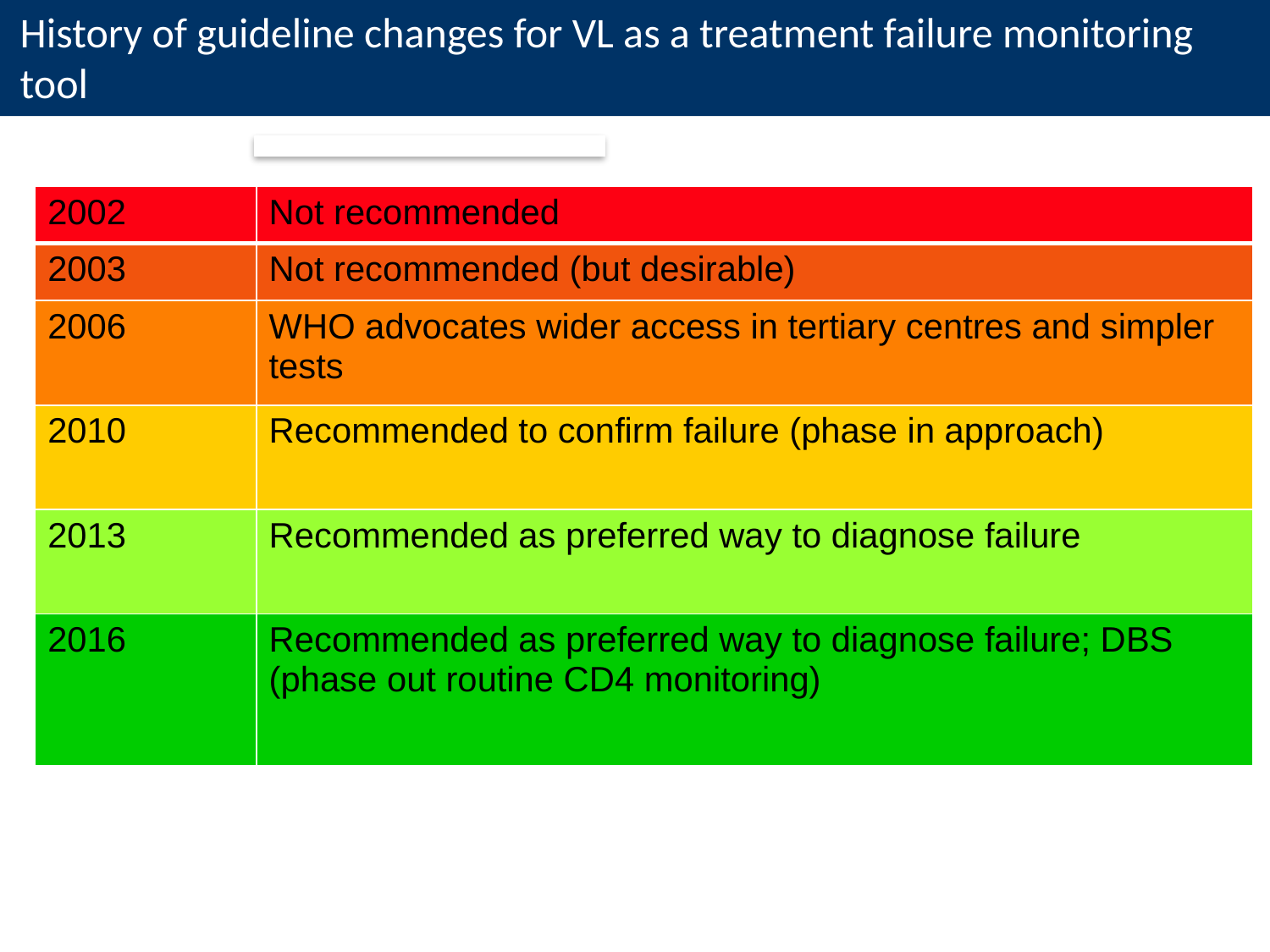

History of guideline changes for VL as a treatment failure monitoring tool

| 2002 | Not recommended |
| --- | --- |
| 2003 | Not recommended (but desirable) |
| 2006 | WHO advocates wider access in tertiary centres and simpler tests |
| 2010 | Recommended to confirm failure (phase in approach) |
| 2013 | Recommended as preferred way to diagnose failure |
| 2016 | Recommended as preferred way to diagnose failure; DBS (phase out routine CD4 monitoring) |